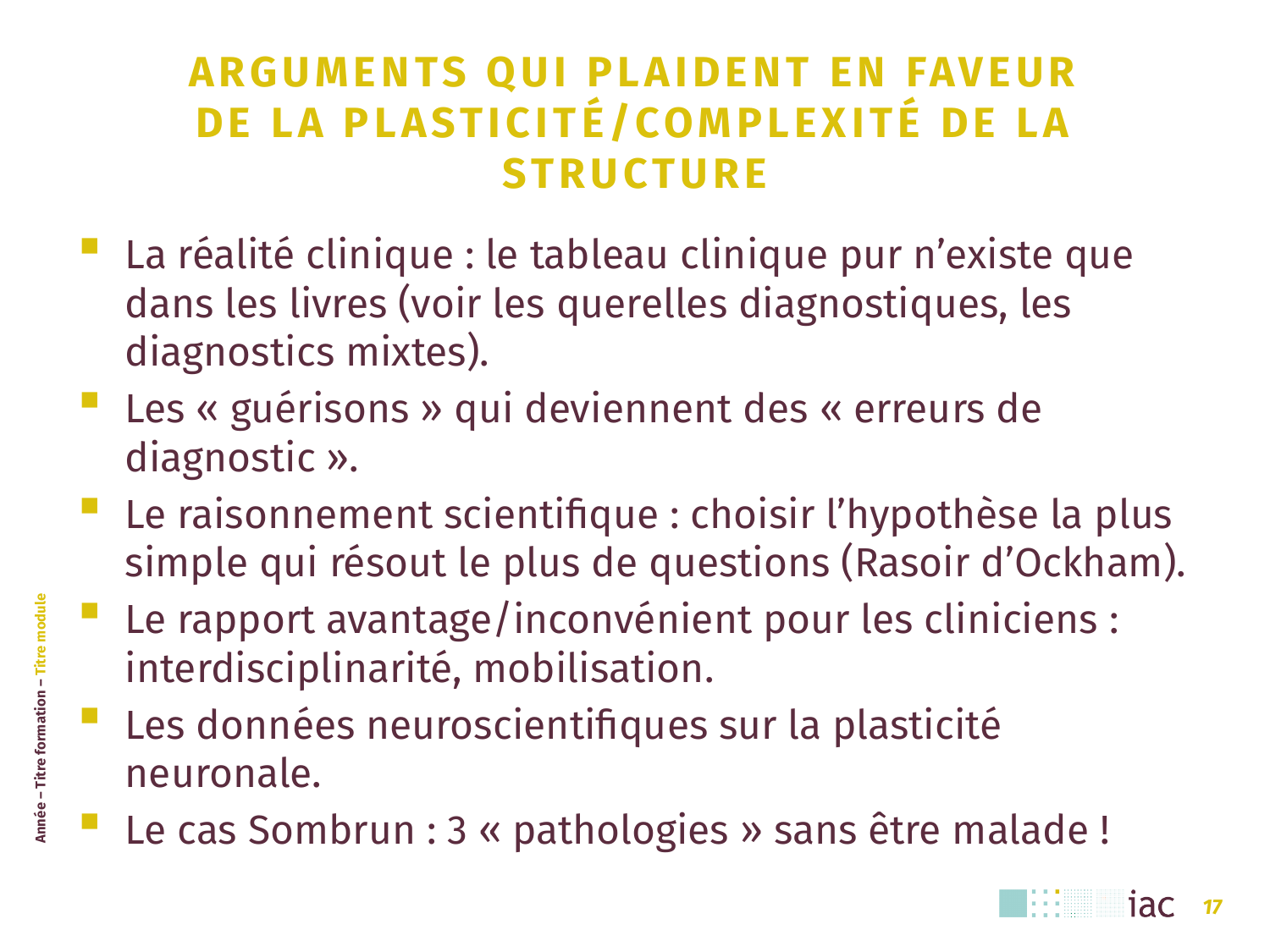

# Arguments qui plaident en faveur de la plasticité/complexité de la structure
La réalité clinique : le tableau clinique pur n’existe que dans les livres (voir les querelles diagnostiques, les diagnostics mixtes).
Les « guérisons » qui deviennent des « erreurs de diagnostic ».
Le raisonnement scientifique : choisir l’hypothèse la plus simple qui résout le plus de questions (Rasoir d’Ockham).
Le rapport avantage/inconvénient pour les cliniciens : interdisciplinarité, mobilisation.
Les données neuroscientifiques sur la plasticité neuronale.
Le cas Sombrun : 3 « pathologies » sans être malade !